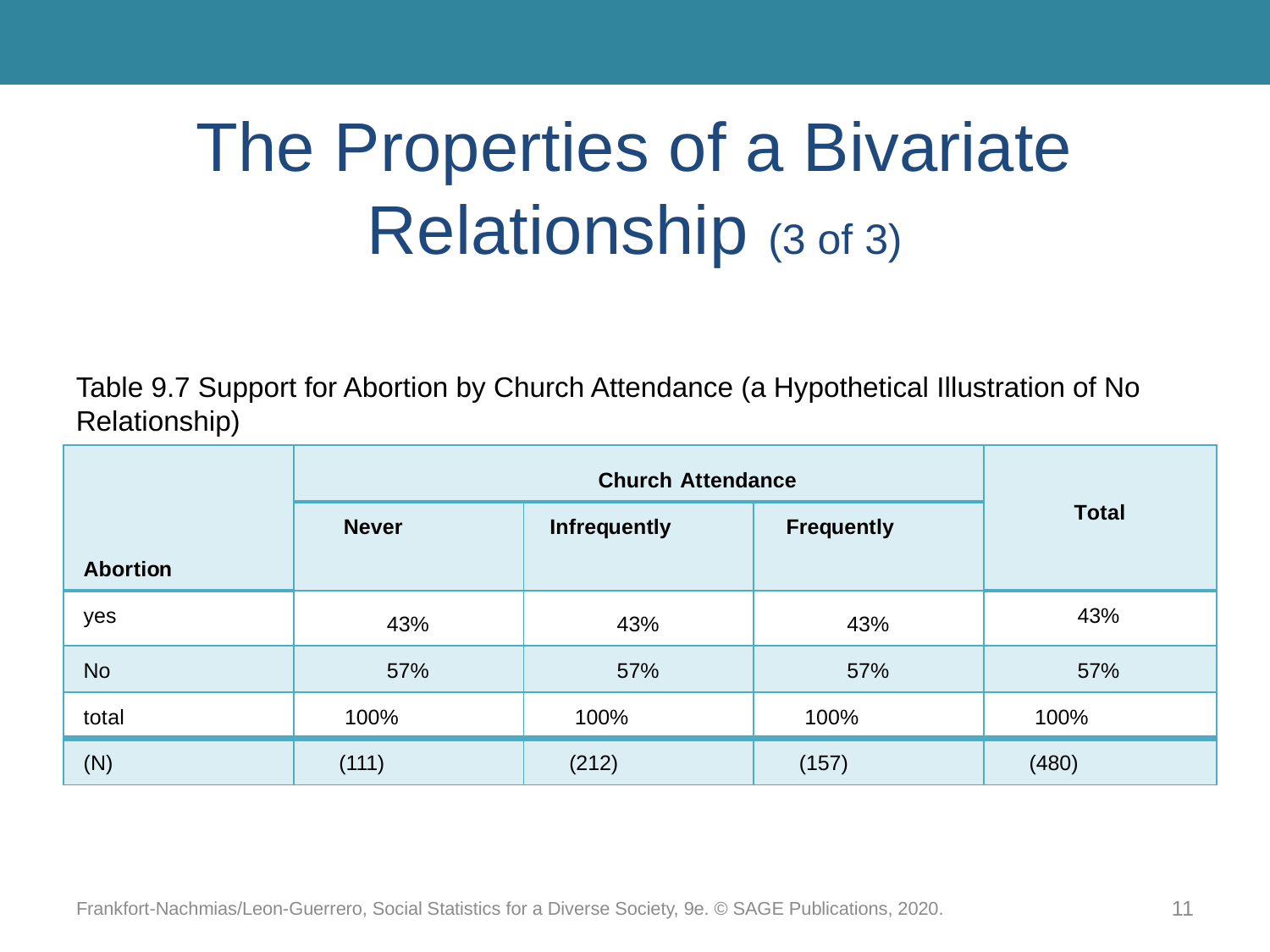

# The Properties of a Bivariate Relationship (3 of 3)
Table 9.7 Support for Abortion by Church Attendance (a Hypothetical Illustration of No Relationship)
| Abortion | Church Attendance |  |  | Total |
| --- | --- | --- | --- | --- |
|  | Never | Infrequently | Frequently |  |
| yes | 43% | 43% | 43% | 43% |
| No | 57% | 57% | 57% | 57% |
| total | 100% | 100% | 100% | 100% |
| (N) | (111) | (212) | (157) | (480) |
Frankfort-Nachmias/Leon-Guerrero, Social Statistics for a Diverse Society, 9e. © SAGE Publications, 2020.
11